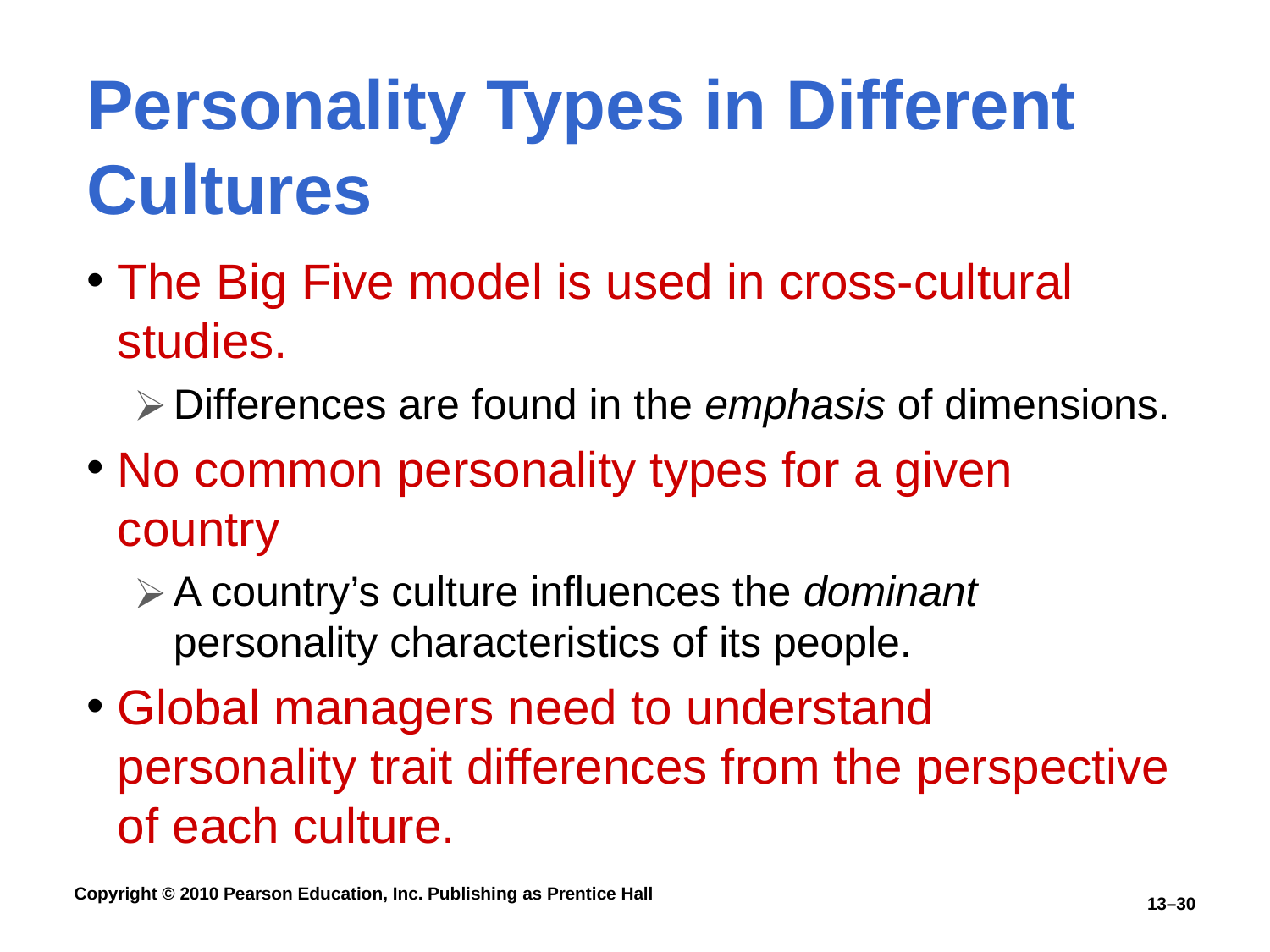

# Personality Types in Different Cultures
The Big Five model is used in cross-cultural studies.
Differences are found in the emphasis of dimensions.
No common personality types for a given country
A country’s culture influences the dominant personality characteristics of its people.
Global managers need to understand personality trait differences from the perspective of each culture.
13–30
Copyright © 2010 Pearson Education, Inc. Publishing as Prentice Hall